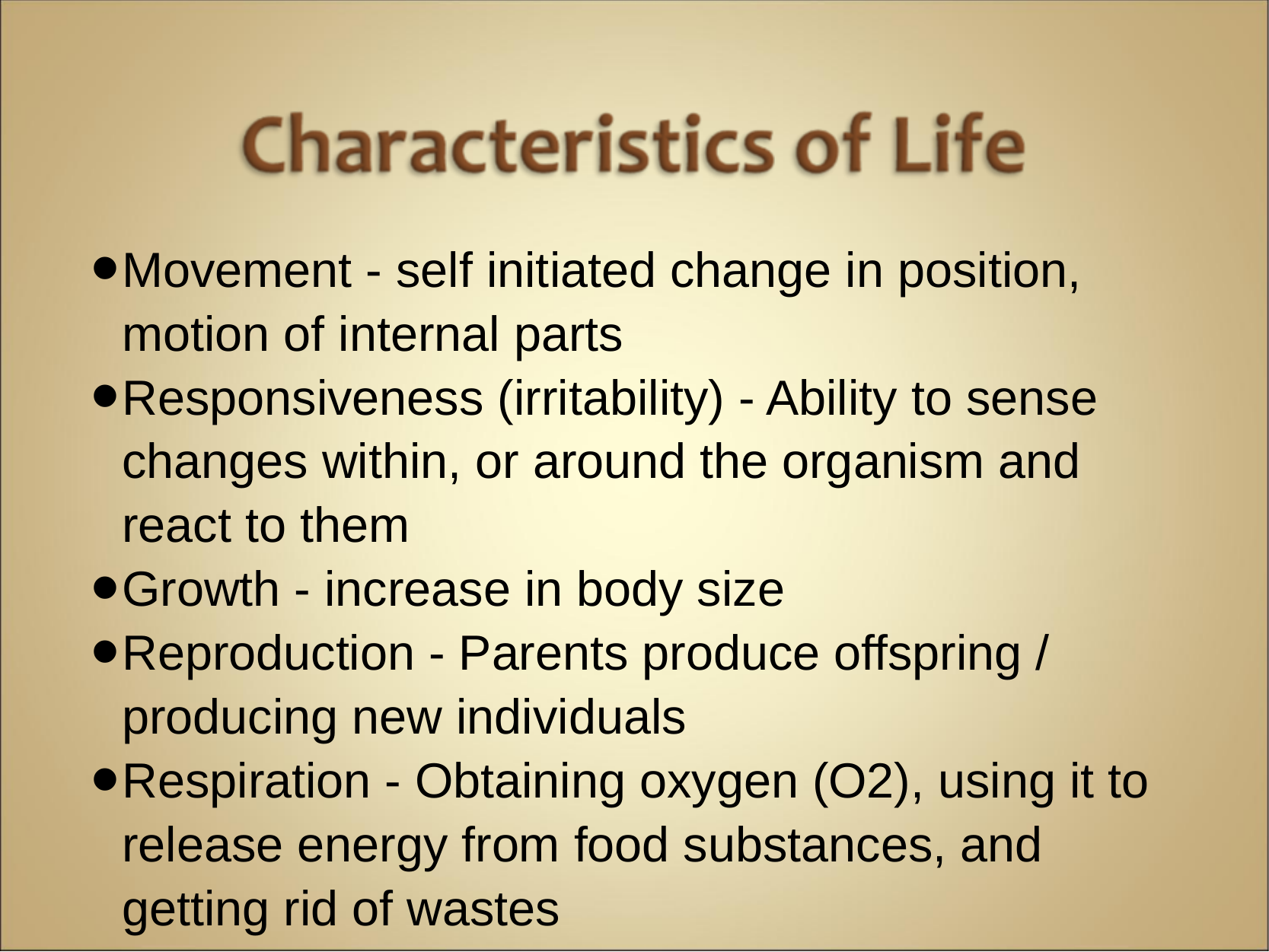

Movement - self initiated change in position, motion of internal parts
Responsiveness (irritability) - Ability to sense changes within, or around the organism and react to them
Growth - increase in body size
Reproduction - Parents produce offspring / producing new individuals
Respiration - Obtaining oxygen (O2), using it to release energy from food substances, and getting rid of wastes